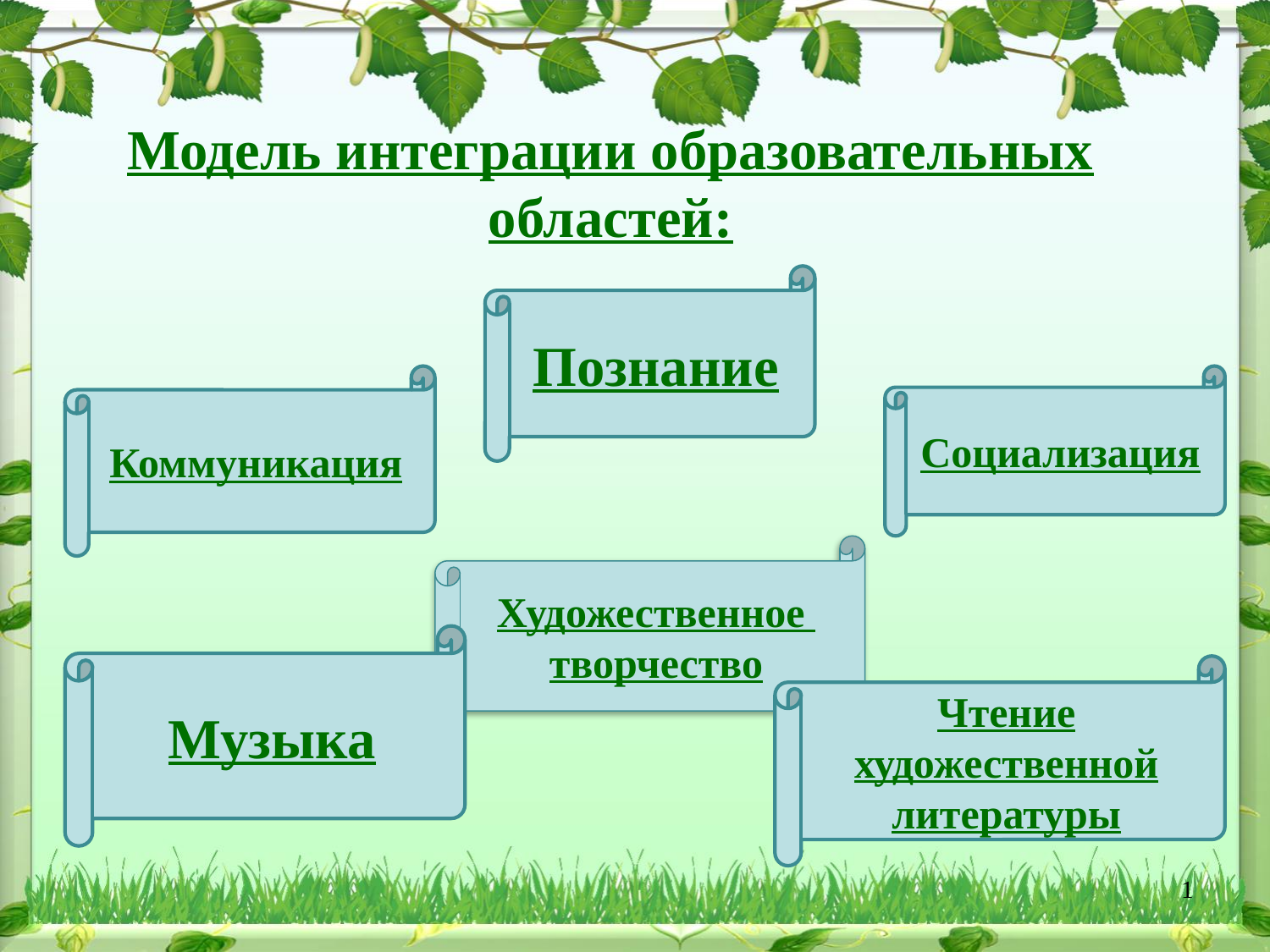

# Модель интеграции образовательных областей:

Познание
Коммуникация
Социализация
Художественное
творчество
Музыка
Чтение художественной литературы
1